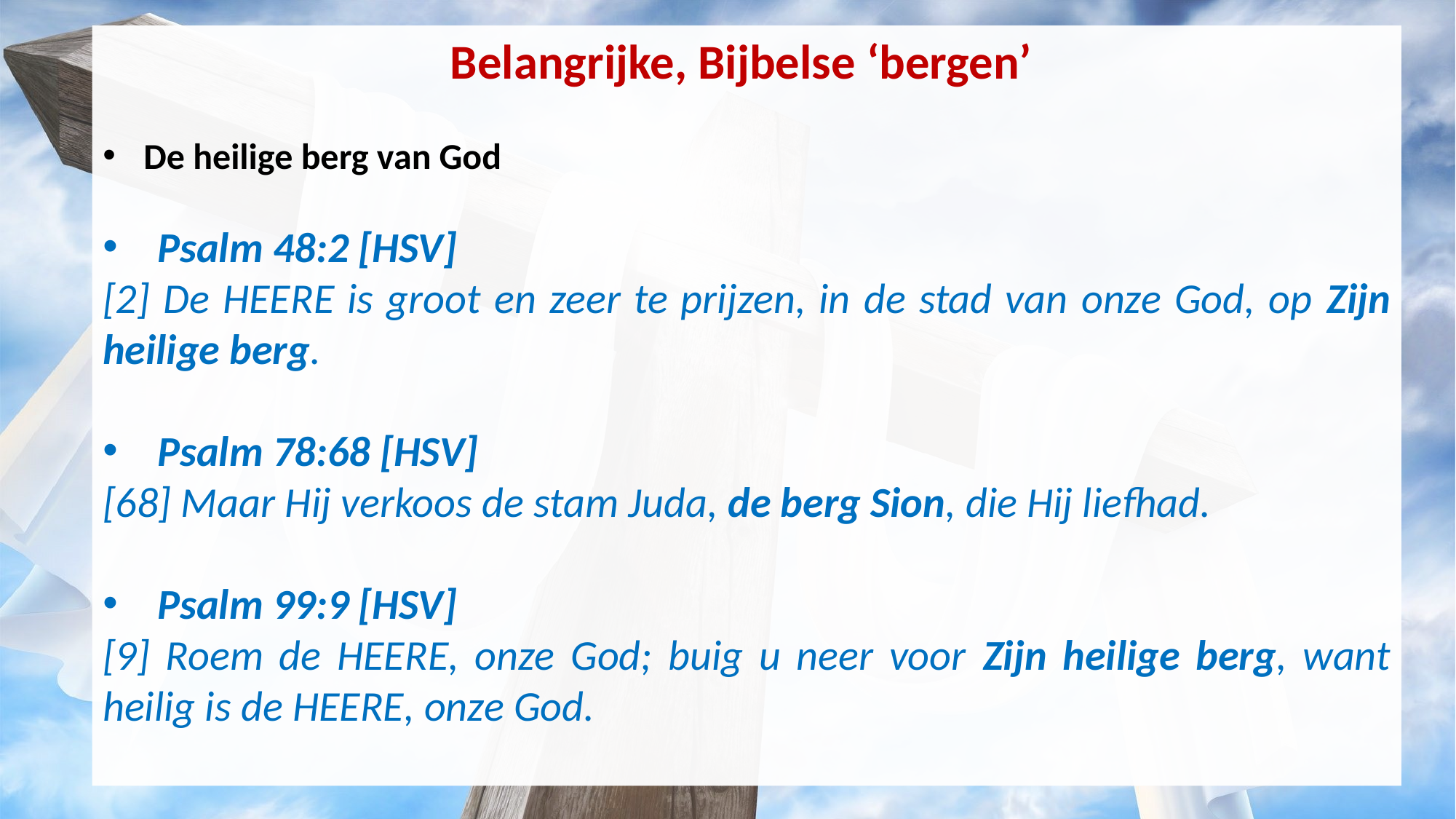

Belangrijke, Bijbelse ‘bergen’

De heilige berg van God

Psalm 48:2 [HSV]
[2] De HEERE is groot en zeer te prijzen, in de stad van onze God, op Zijn heilige berg.

Psalm 78:68 [HSV]
[68] Maar Hij verkoos de stam Juda, de berg Sion, die Hij liefhad.

Psalm 99:9 [HSV]
[9] Roem de HEERE, onze God; buig u neer voor Zijn heilige berg, want heilig is de HEERE, onze God.